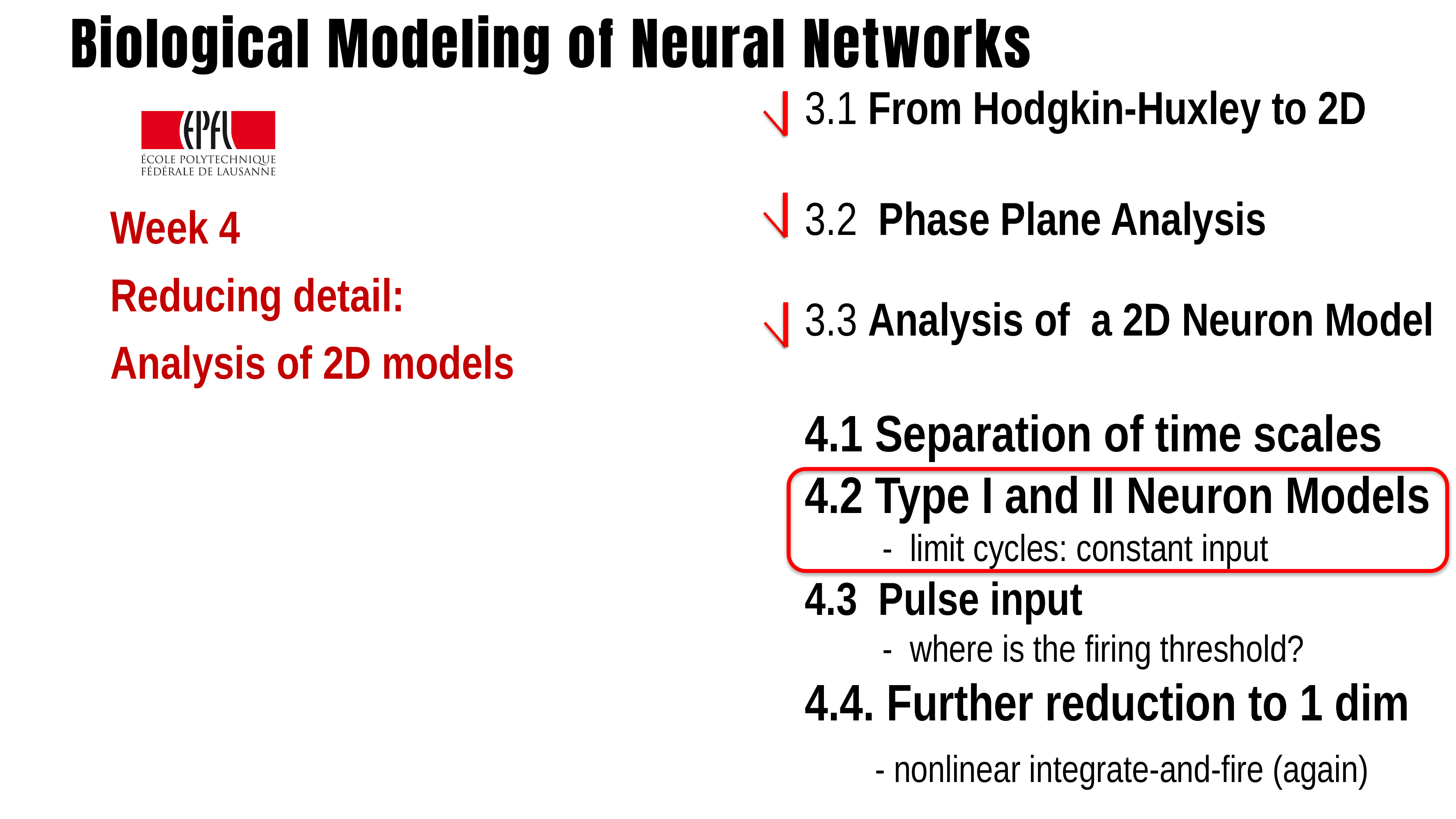

# Biological Modeling of Neural Networks
3.1 From Hodgkin-Huxley to 2D

3.2  Phase Plane Analysis

3.3 Analysis of  a 2D Neuron Model

4.1 Separation of time scales
4.2 Type I and II Neuron Models
         -  limit cycles: constant input
4.3  Pulse input
         -  where is the firing threshold?
4.4. Further reduction to 1 dim
      - nonlinear integrate-and-fire (again)

Week 4
Reducing detail:
Analysis of 2D models